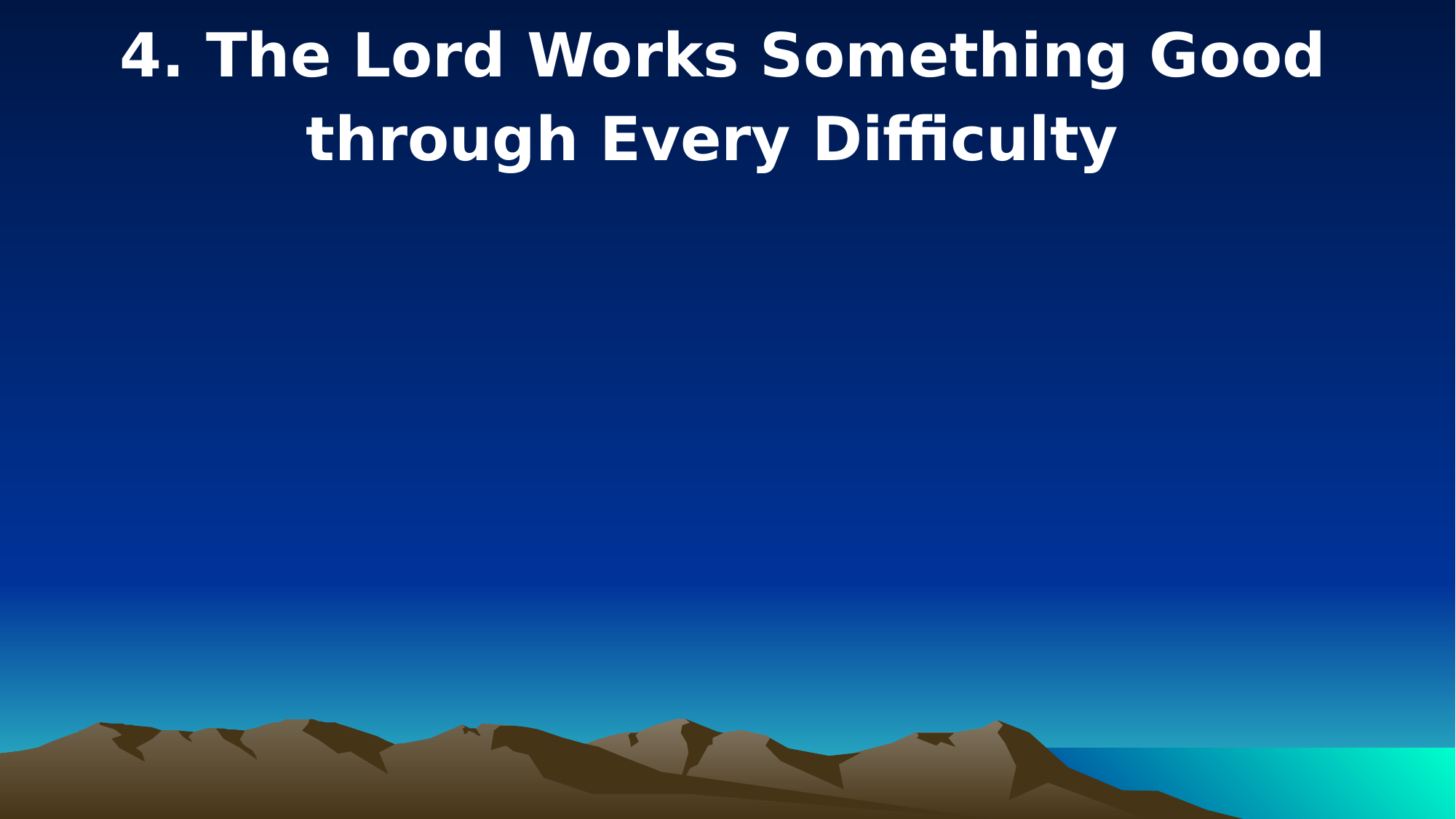

4. The Lord Works Something Good through Every Difficulty